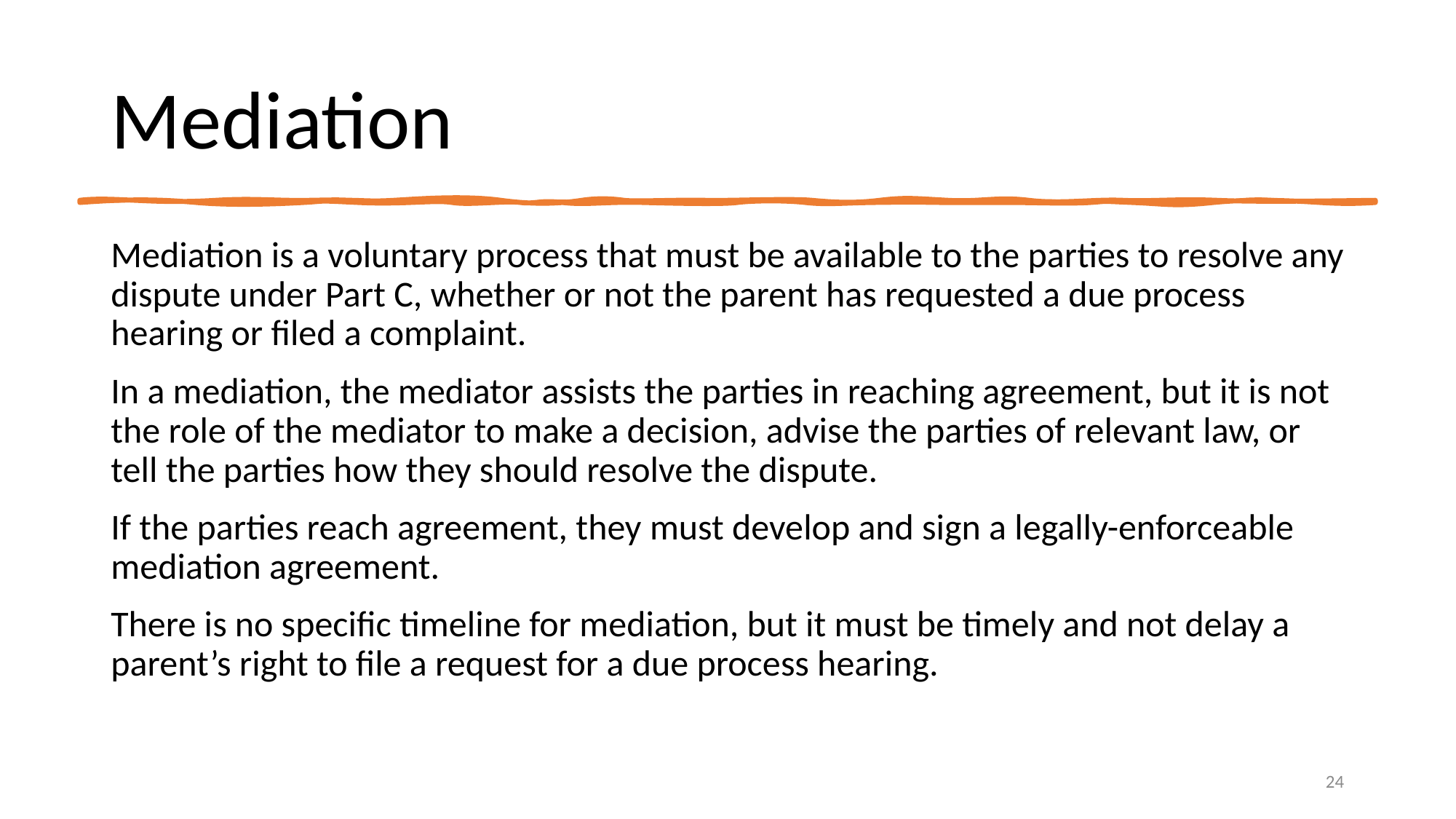

# Mediation

Mediation is a voluntary process that must be available to the parties to resolve any dispute under Part C, whether or not the parent has requested a due process hearing or filed a complaint.
In a mediation, the mediator assists the parties in reaching agreement, but it is not the role of the mediator to make a decision, advise the parties of relevant law, or tell the parties how they should resolve the dispute.
If the parties reach agreement, they must develop and sign a legally-enforceable mediation agreement.
There is no specific timeline for mediation, but it must be timely and not delay a parent’s right to file a request for a due process hearing.
24